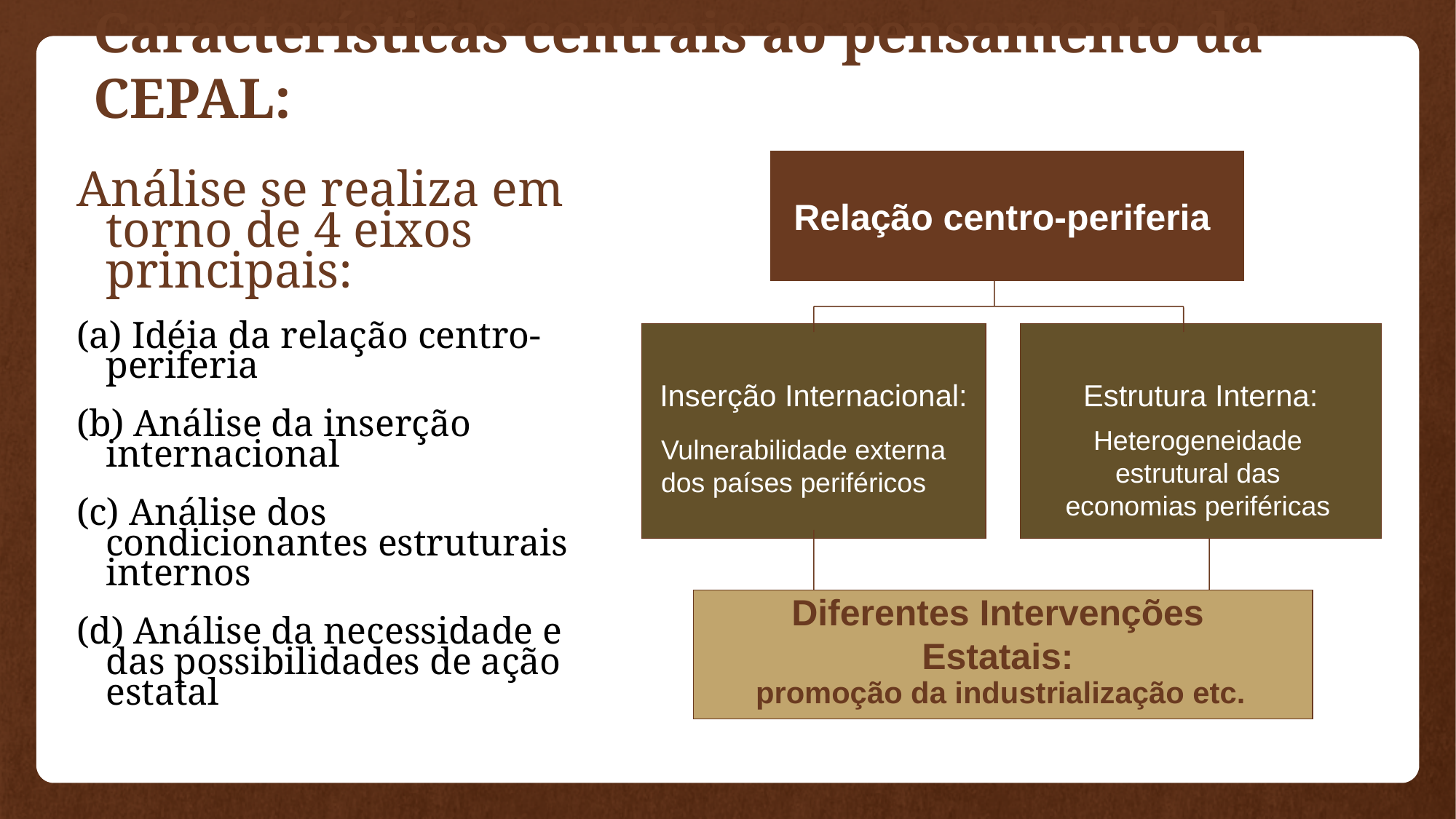

Características centrais ao pensamento da CEPAL:
Relação centro-periferia
Análise se realiza em torno de 4 eixos principais:
(a) Idéia da relação centro-periferia
(b) Análise da inserção internacional
(c) Análise dos condicionantes estruturais internos
(d) Análise da necessidade e das possibilidades de ação estatal

Inserção Internacional:

Estrutura Interna:

Heterogeneidade
 estrutural das
economias periféricas
Vulnerabilidade externa
dos países periféricos

Diferentes Intervenções
Estatais:

promoção da industrialização etc.